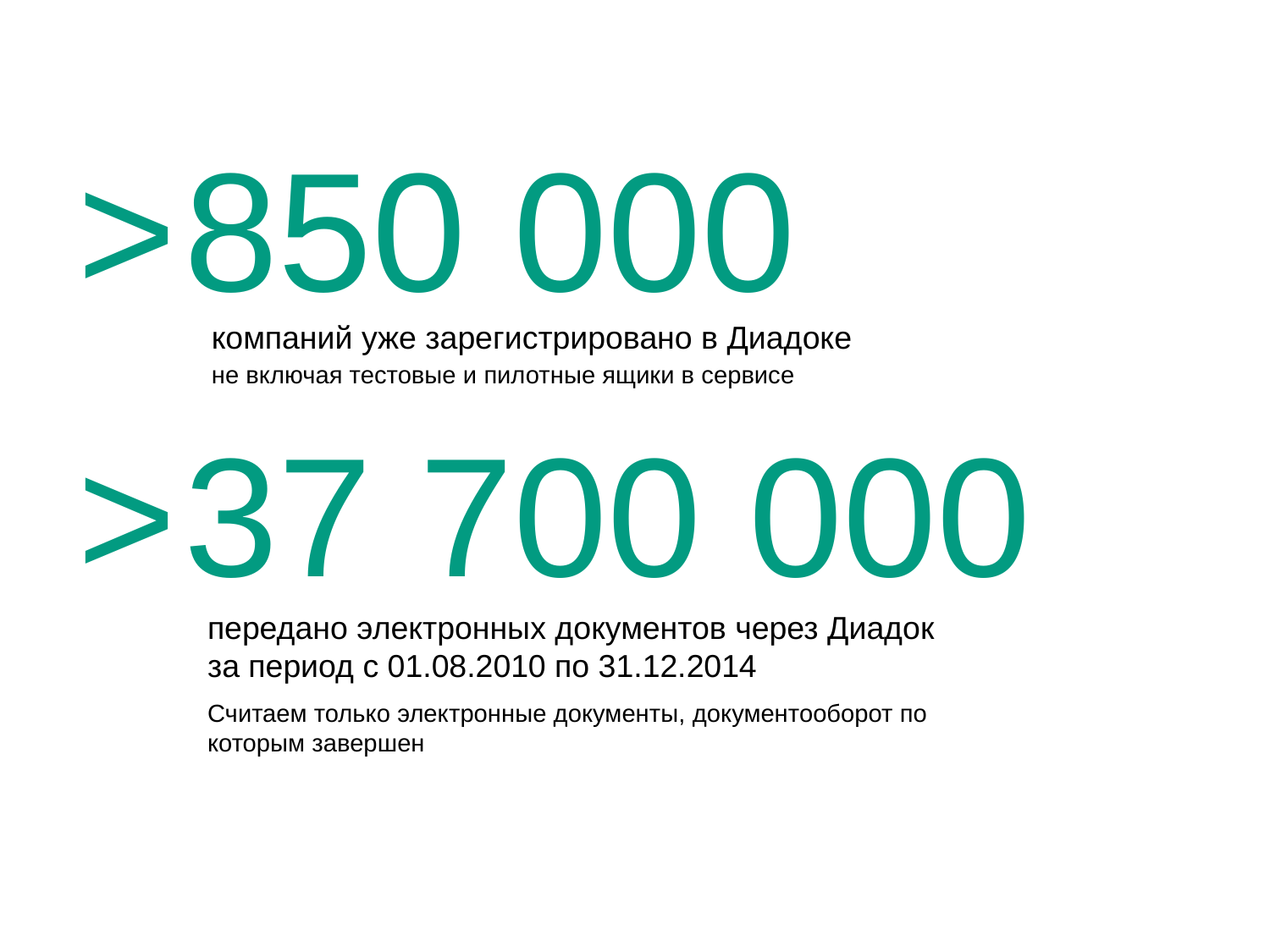

> 850 000

компаний уже зарегистрировано в Диадоке
не включая тестовые и пилотные ящики в сервисе
> 37 700 000
передано электронных документов через Диадок за период с 01.08.2010 по 31.12.2014
Считаем только электронные документы, документооборот по которым завершен